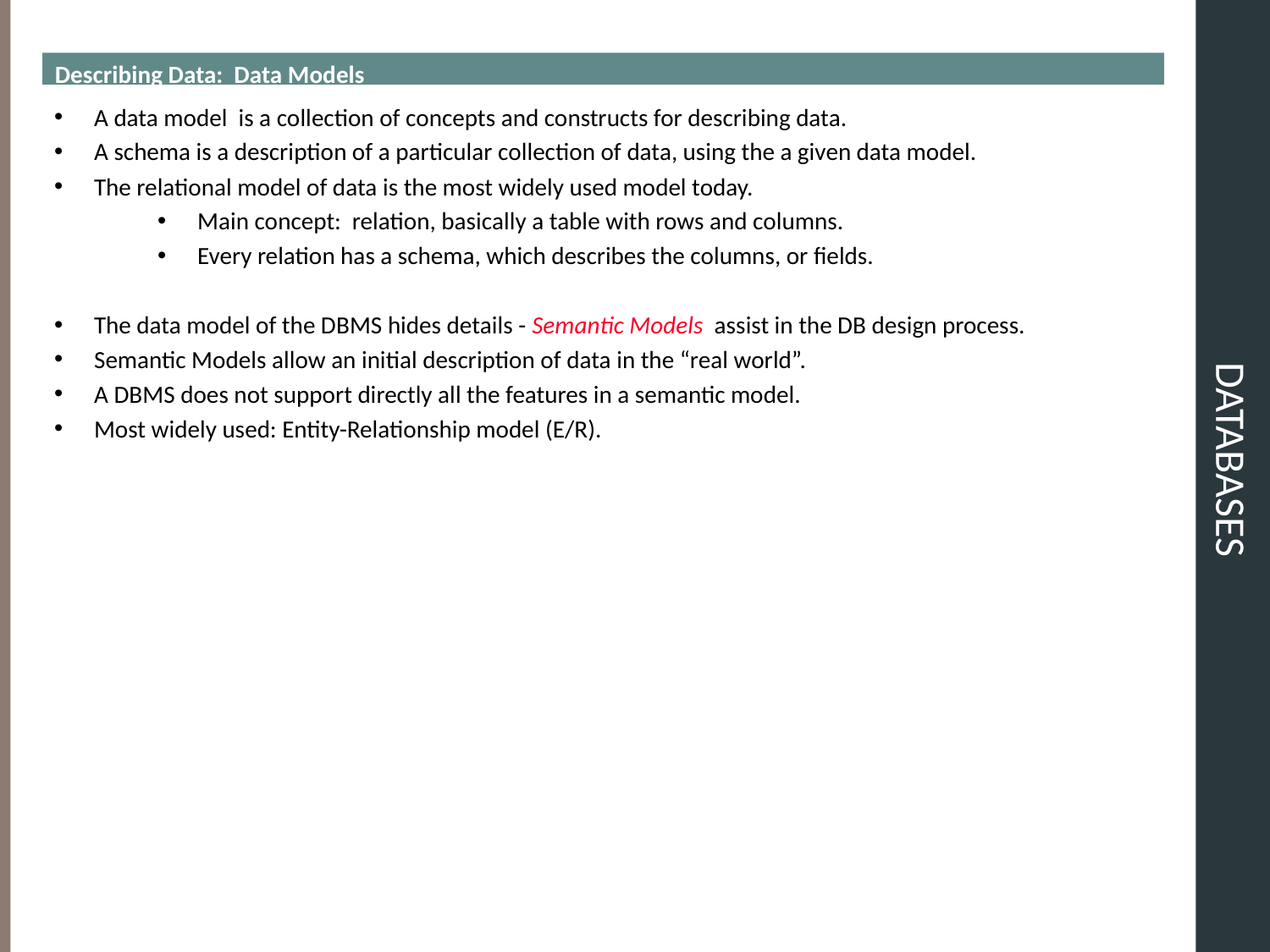

Describing Data:  Data Models
# Databases
A data model  is a collection of concepts and constructs for describing data.
A schema is a description of a particular collection of data, using the a given data model.
The relational model of data is the most widely used model today.
Main concept:  relation, basically a table with rows and columns.
Every relation has a schema, which describes the columns, or fields.

The data model of the DBMS hides details - Semantic Models  assist in the DB design process.
Semantic Models allow an initial description of data in the “real world”.
A DBMS does not support directly all the features in a semantic model.
Most widely used: Entity-Relationship model (E/R).